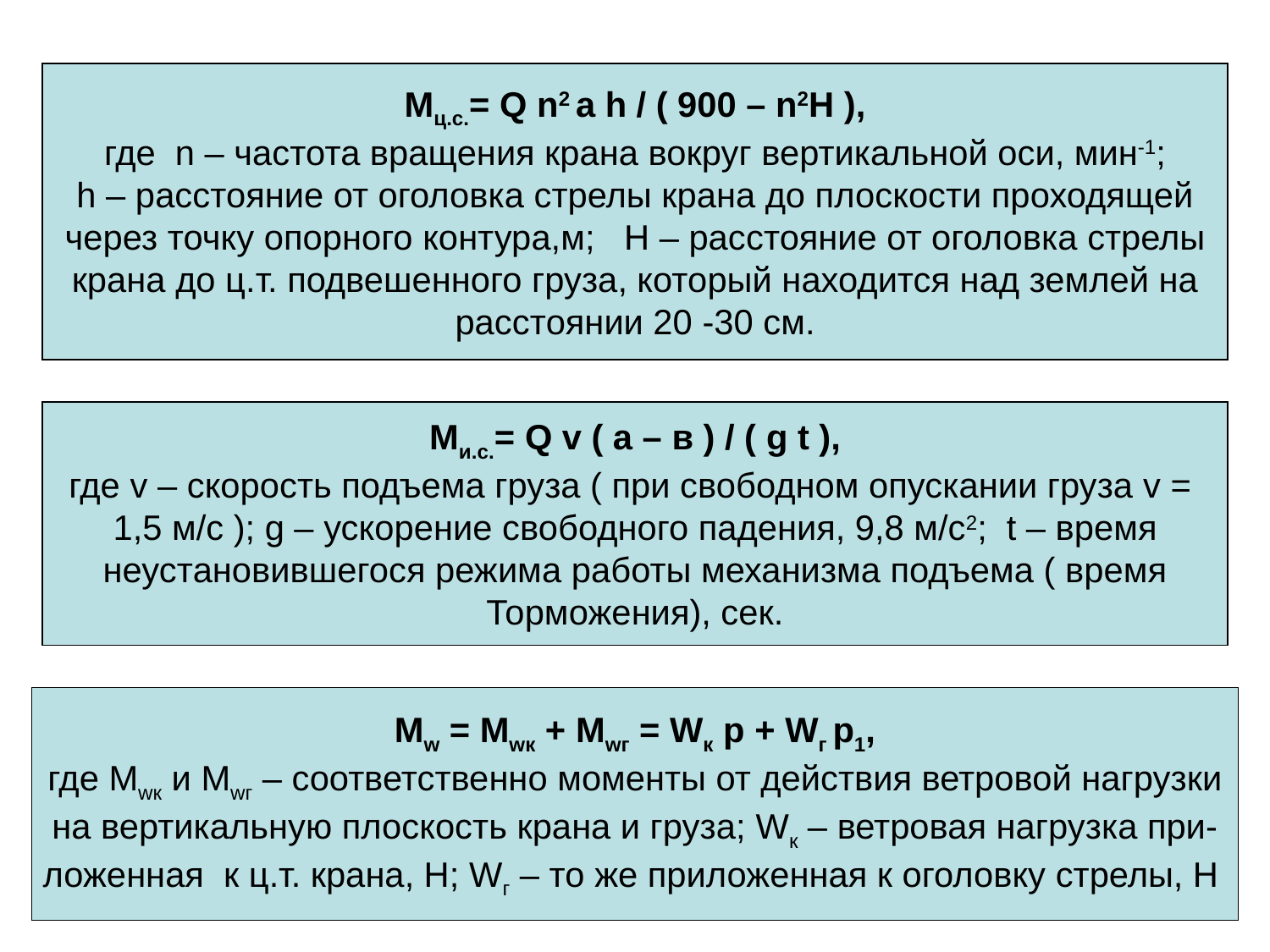

Мц.с.= Q n2 а h / ( 900 – n2H ),
где  n – частота вращения крана вокруг вертикальной оси, мин-1;
h – расстояние от оголовка стрелы крана до плоскости проходящей
 через точку опорного контура,м;   H – расстояние от оголовка стрелы
крана до ц.т. подвешенного груза, который находится над землей на
расстоянии 20 -30 см.
Ми.с.= Q v ( а – в ) / ( g t ),
где v – скорость подъема груза ( при свободном опускании груза v =
1,5 м/с ); g – ускорение свободного падения, 9,8 м/с2;  t – время
неустановившегося режима работы механизма подъема ( время
Торможения), сек.

Мw = Мwк + Мwг = Wк p + Wг p1,
где Мwк и Мwг – соответственно моменты от действия ветровой нагрузки
на вертикальную плоскость крана и груза; Wк – ветровая нагрузка при-
ложенная  к ц.т. крана, Н; Wг – то же приложенная к оголовку стрелы, Н